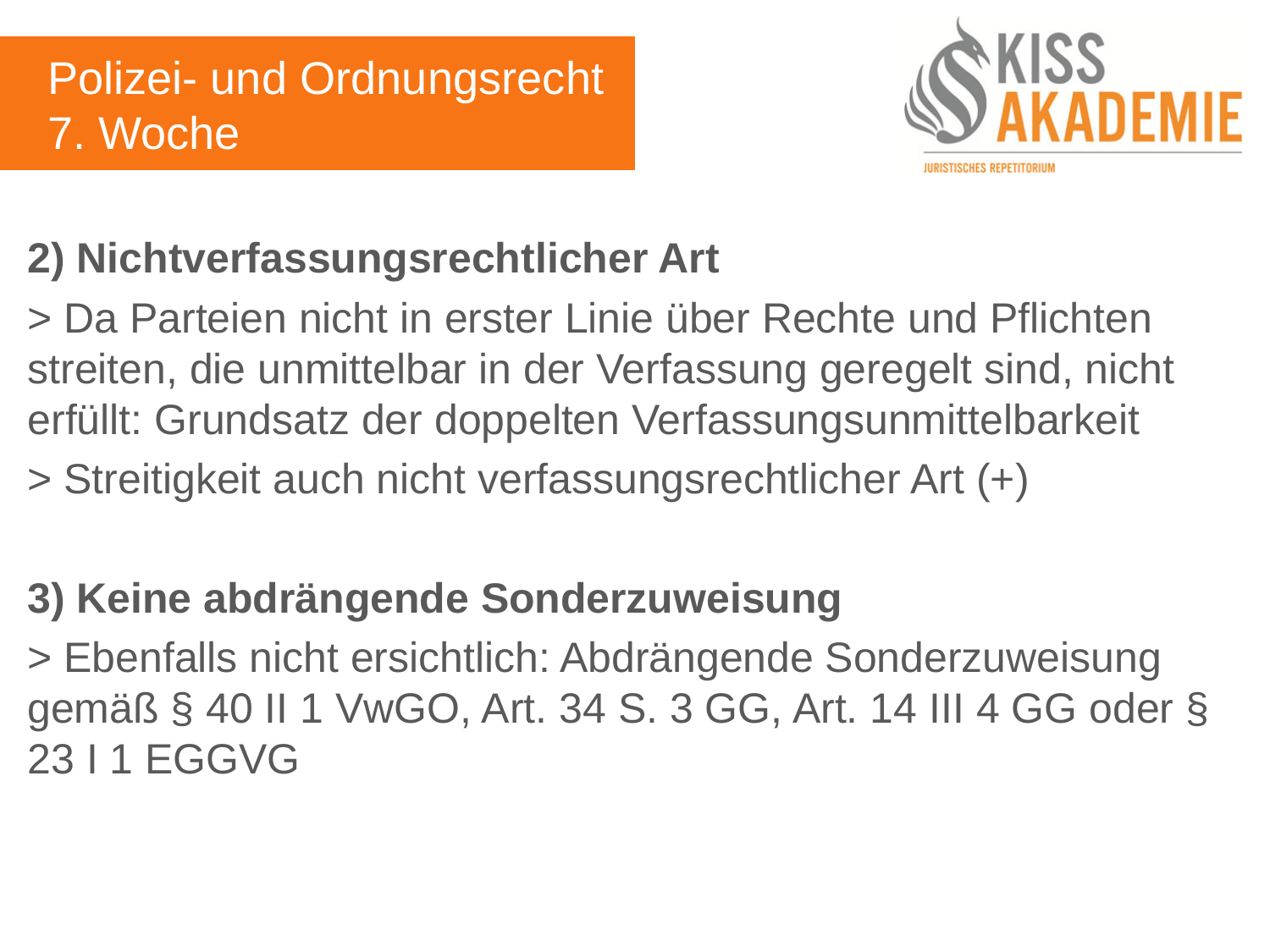

Polizei- und Ordnungsrecht
7. Woche

2) Nichtverfassungsrechtlicher Art
> Da Parteien nicht in erster Linie über Rechte und Pflichten streiten, die unmittelbar in der Verfassung geregelt sind, nicht erfüllt: Grundsatz der doppelten Verfassungsunmittelbarkeit
> Streitigkeit auch nicht verfassungsrechtlicher Art (+)

3) Keine abdrängende Sonderzuweisung
> Ebenfalls nicht ersichtlich: Abdrängende Sonderzuweisung gemäß § 40 II 1 VwGO, Art. 34 S. 3 GG, Art. 14 III 4 GG oder § 23 I 1 EGGVG